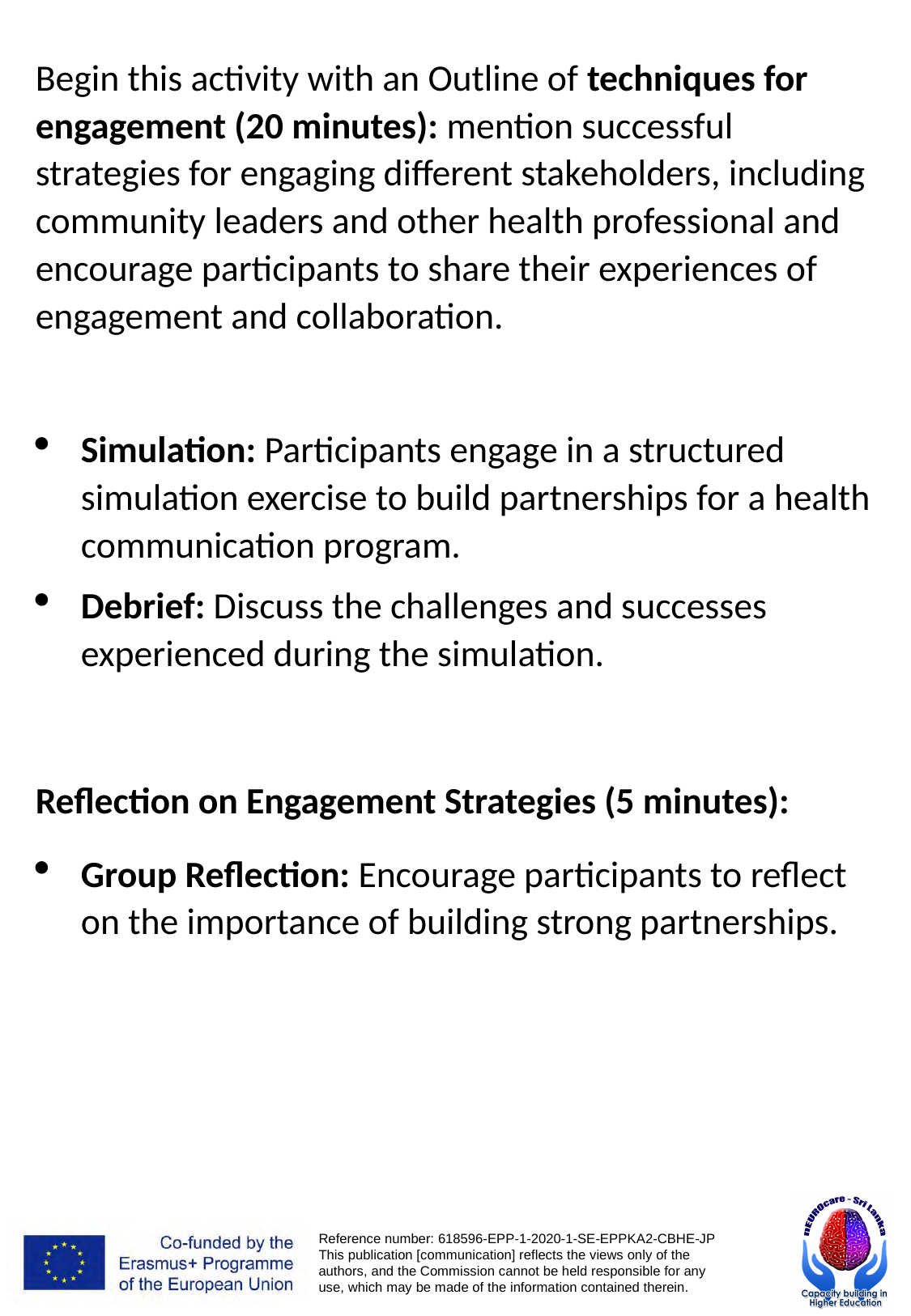

Begin this activity with an Outline of techniques for engagement (20 minutes): mention successful strategies for engaging different stakeholders, including community leaders and other health professional and encourage participants to share their experiences of engagement and collaboration.

Simulation: Participants engage in a structured simulation exercise to build partnerships for a health communication program.
Debrief: Discuss the challenges and successes experienced during the simulation.

Reflection on Engagement Strategies (5 minutes):
Group Reflection: Encourage participants to reflect on the importance of building strong partnerships.
# Activity (20min)